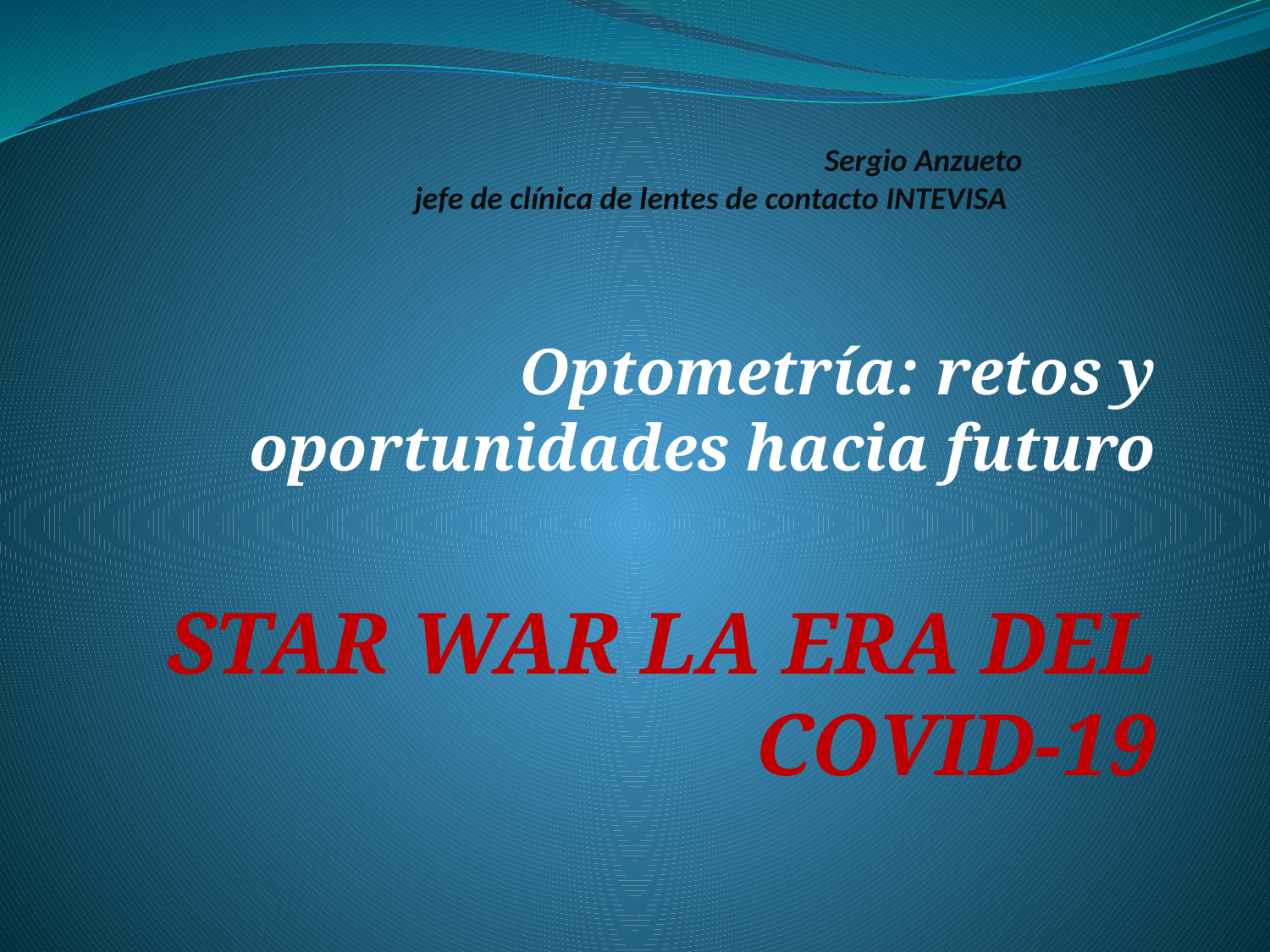

# Sergio Anzueto jefe de clínica de lentes de contacto INTEVISA

Optometría: retos y oportunidades hacia futuro

STAR WAR LA ERA DEL COVID-19